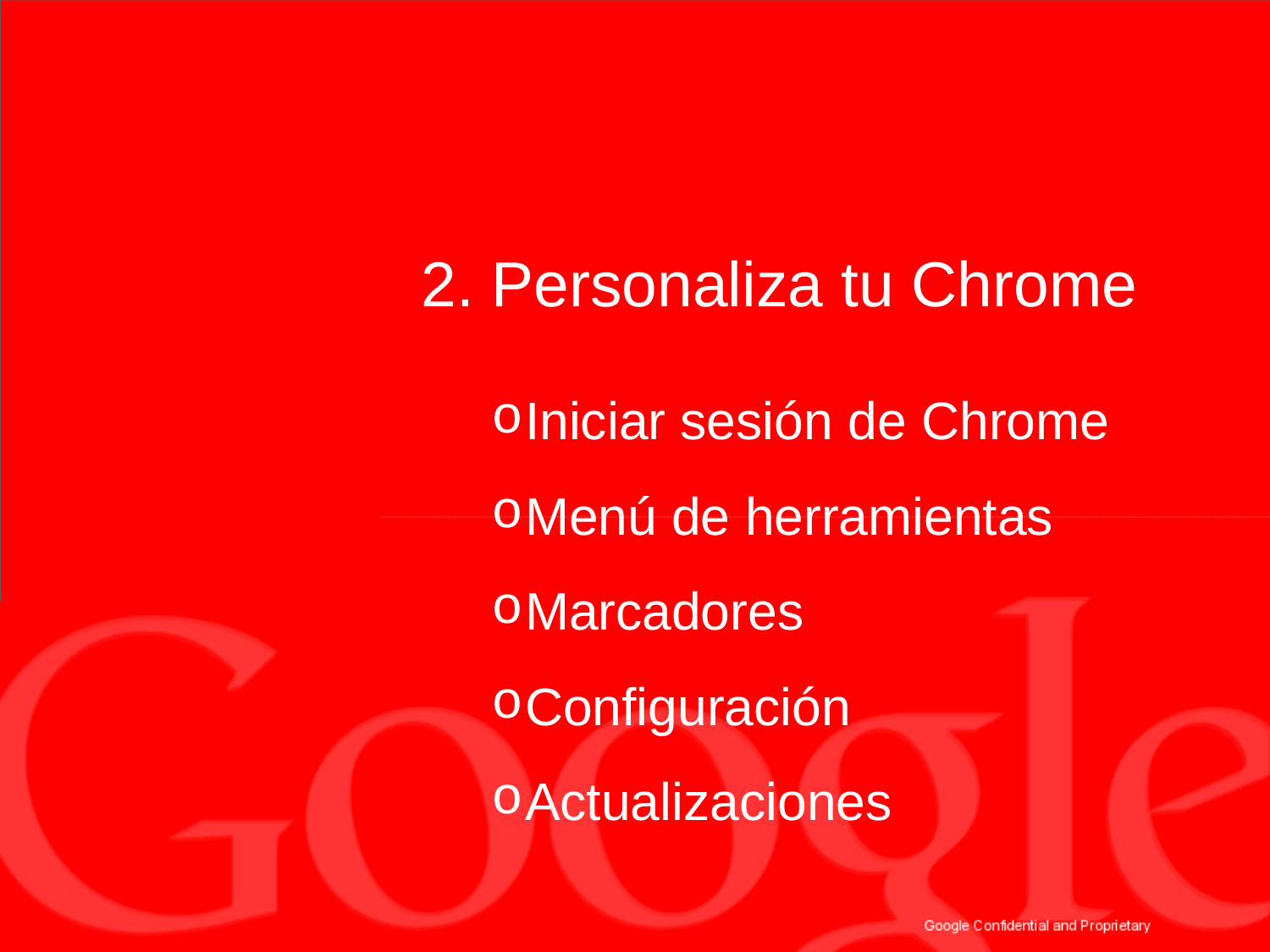

2. Personaliza tu Chrome
Iniciar sesión de Chrome
Menú de herramientas
Marcadores
Configuración
Actualizaciones